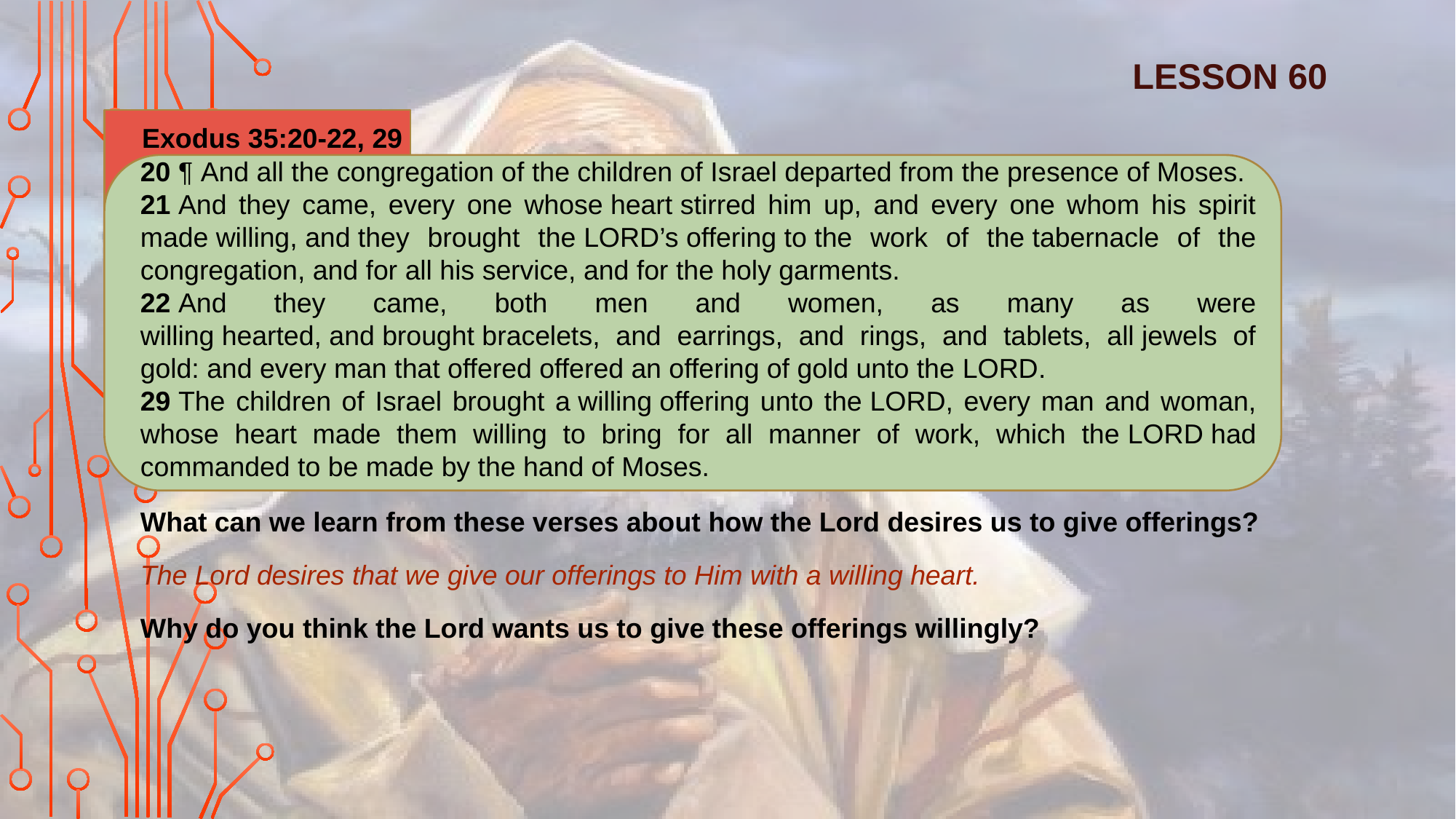

LESSON 60

Exodus 35:20-22, 29
20 ¶ And all the congregation of the children of Israel departed from the presence of Moses.
21 And they came, every one whose heart stirred him up, and every one whom his spirit made willing, and they brought the Lord’s offering to the work of the tabernacle of the congregation, and for all his service, and for the holy garments.
22 And they came, both men and women, as many as were willing hearted, and brought bracelets, and earrings, and rings, and tablets, all jewels of gold: and every man that offered offered an offering of gold unto the Lord.
29 The children of Israel brought a willing offering unto the Lord, every man and woman, whose heart made them willing to bring for all manner of work, which the Lord had commanded to be made by the hand of Moses.

What can we learn from these verses about how the Lord desires us to give offerings?
The Lord desires that we give our offerings to Him with a willing heart.
Why do you think the Lord wants us to give these offerings willingly?